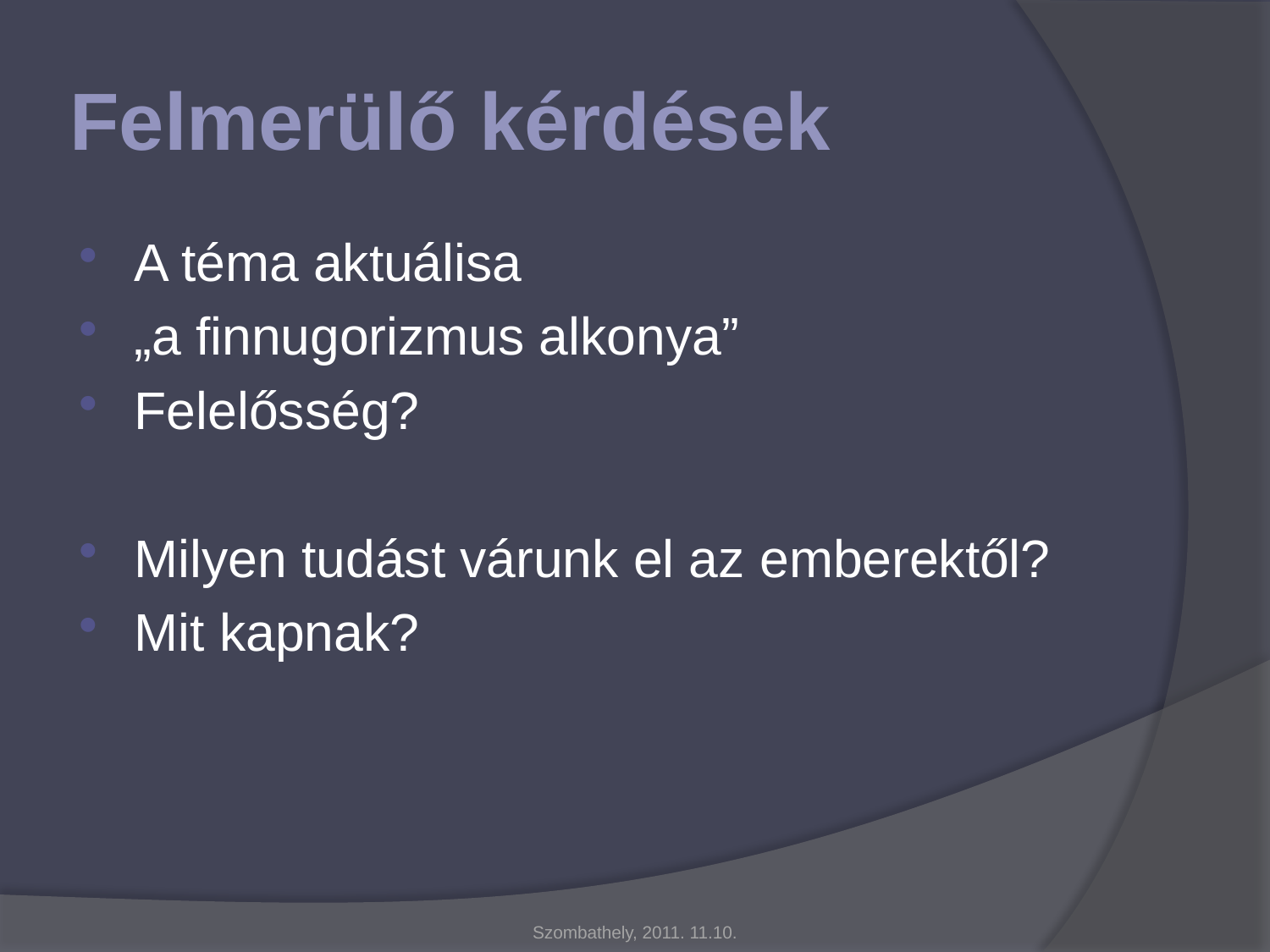

# Felmerülő kérdések
A téma aktuálisa
„a finnugorizmus alkonya”
Felelősség?

Milyen tudást várunk el az emberektől?
Mit kapnak?

Szombathely, 2011. 11.10.